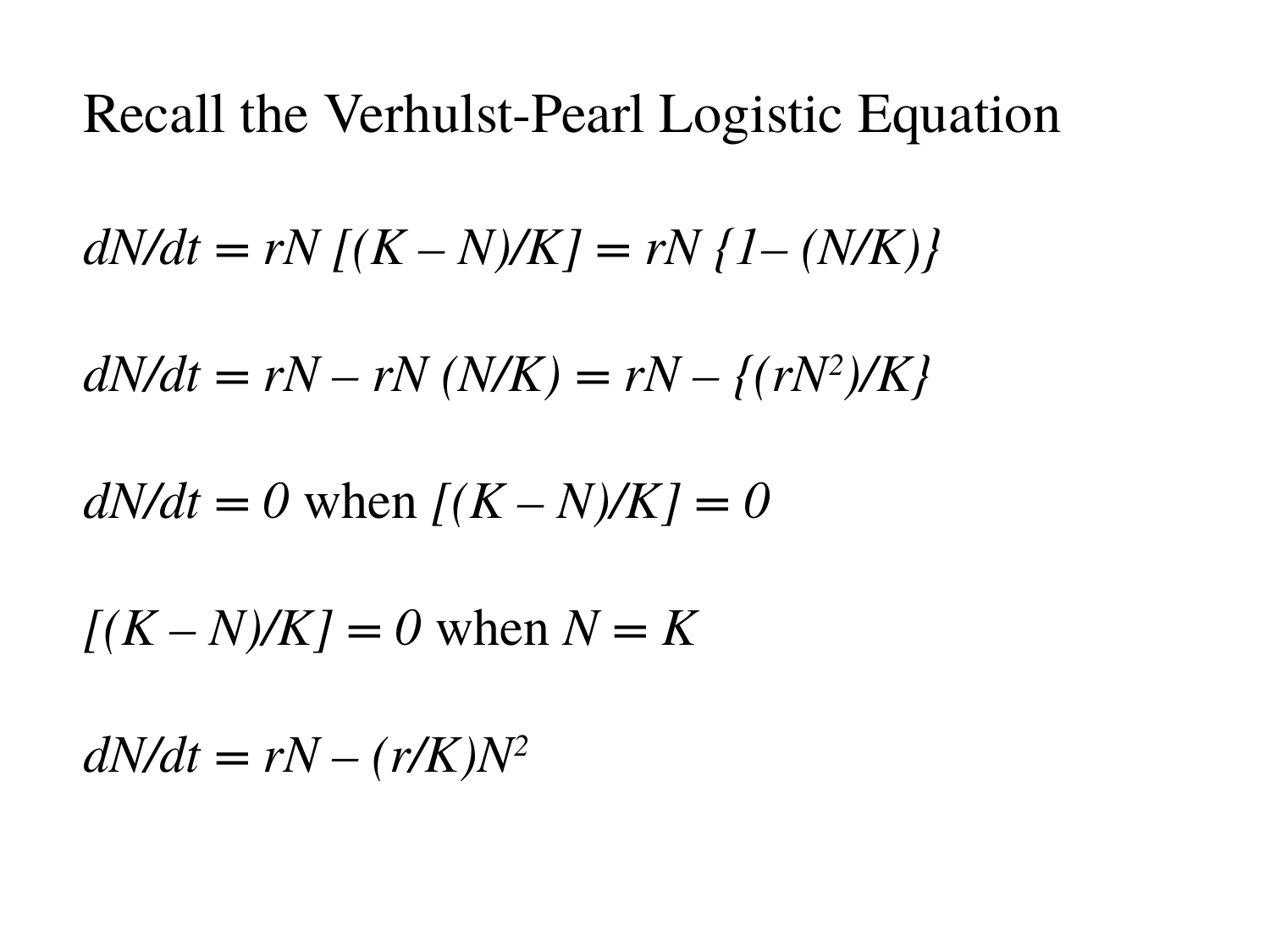

Recall the Verhulst-Pearl Logistic Equation

dN/dt = rN [(K – N)/K] = rN {1– (N/K)}

dN/dt = rN – rN (N/K) = rN – {(rN2)/K}

dN/dt = 0 when [(K – N)/K] = 0

[(K – N)/K] = 0 when N = K

dN/dt = rN – (r/K)N2